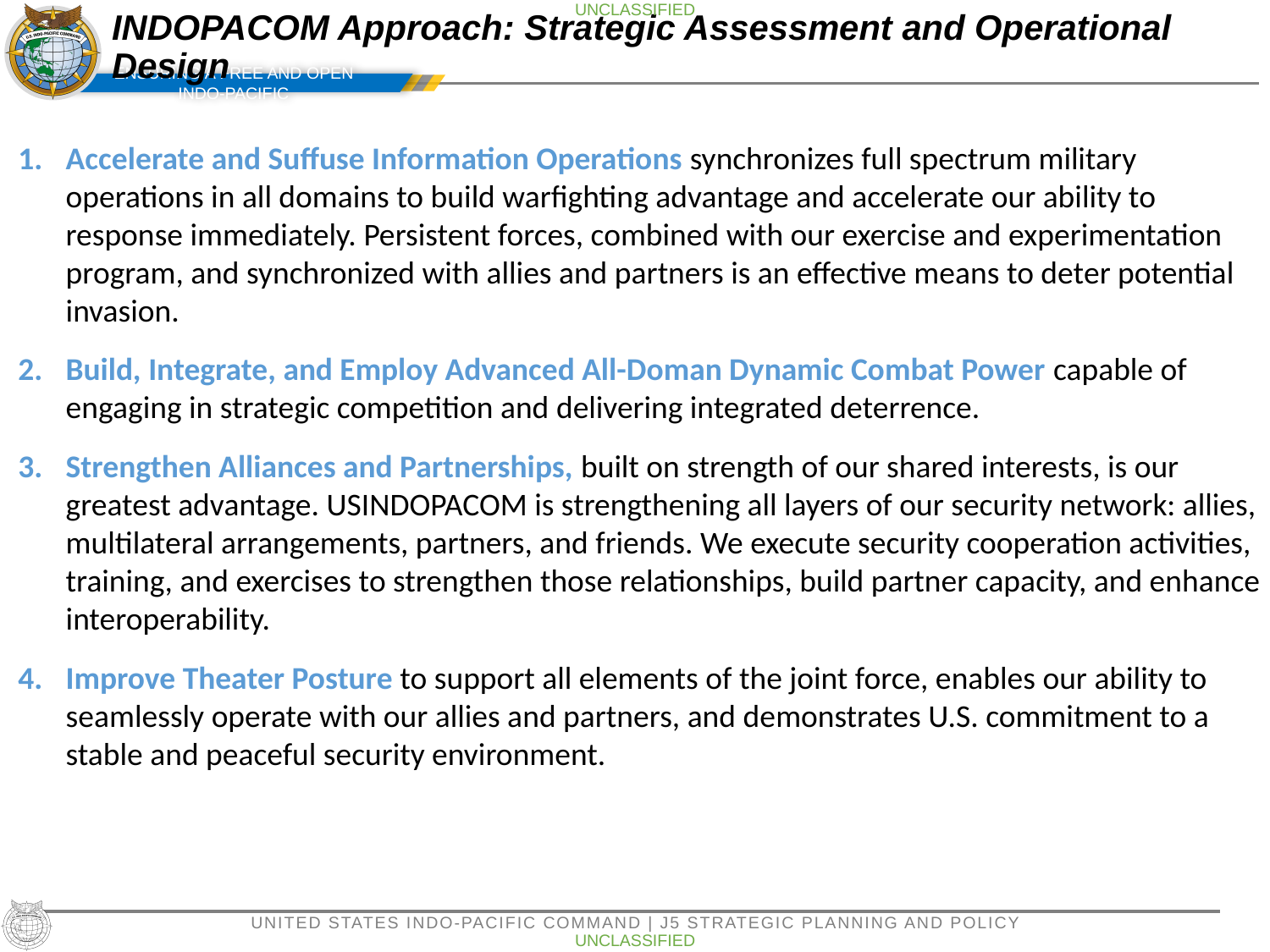

UNCLASSIFIED
# INDOPACOM Approach: Strategic Assessment and Operational Design
Accelerate and Suffuse Information Operations synchronizes full spectrum military operations in all domains to build warfighting advantage and accelerate our ability to response immediately. Persistent forces, combined with our exercise and experimentation program, and synchronized with allies and partners is an effective means to deter potential invasion.
Build, Integrate, and Employ Advanced All-Doman Dynamic Combat Power capable of engaging in strategic competition and delivering integrated deterrence.
Strengthen Alliances and Partnerships, built on strength of our shared interests, is our greatest advantage. USINDOPACOM is strengthening all layers of our security network: allies, multilateral arrangements, partners, and friends. We execute security cooperation activities, training, and exercises to strengthen those relationships, build partner capacity, and enhance interoperability.
Improve Theater Posture to support all elements of the joint force, enables our ability to seamlessly operate with our allies and partners, and demonstrates U.S. commitment to a stable and peaceful security environment.
UNCLASSIFIED